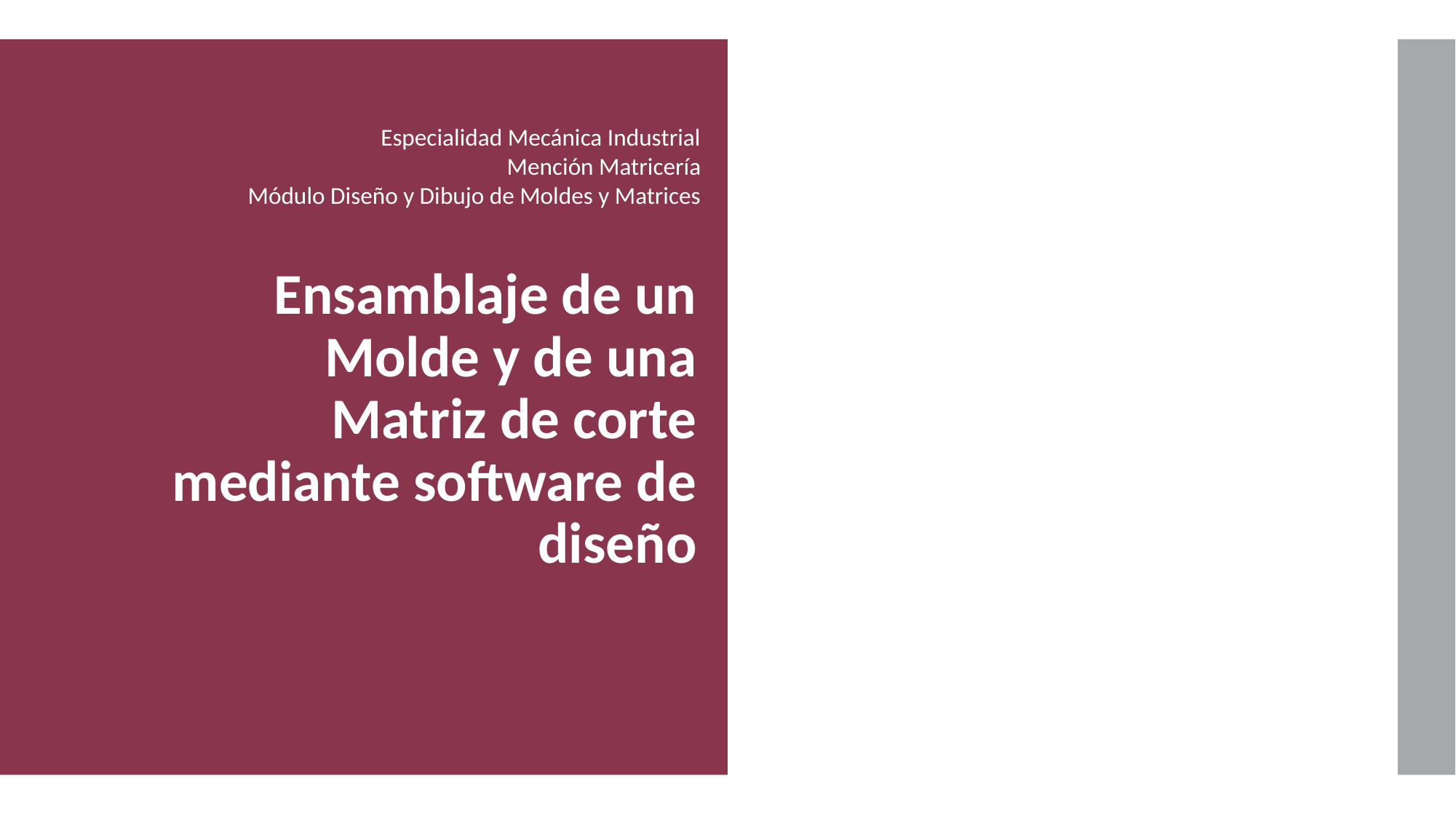

Especialidad Mecánica Industrial
Mención Matricería
Módulo Diseño y Dibujo de Moldes y Matrices
# Ensamblaje de un Molde y de una Matriz de corte mediante software de diseño